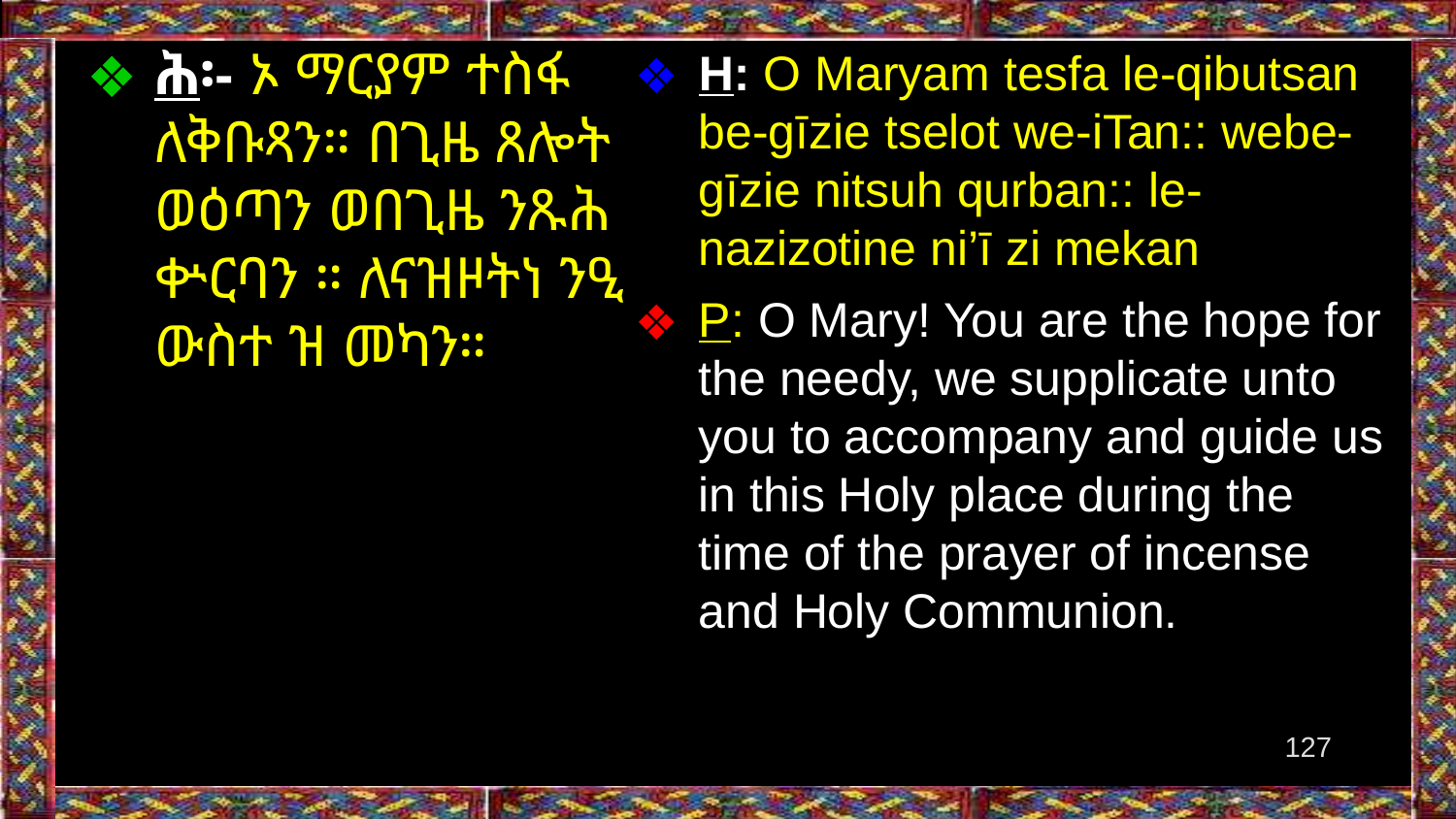

ሕ፡- ኦ ማርያም ተስፋ ለቅቡጻን። በጊዜ ጸሎት ወዕጣን ወበጊዜ ንጹሕ ቍርባን ። ለናዝዞትነ ንዒ ውስተ ዝ መካን።

H: O Maryam tesfa le-qibutsan be-gīzie tselot we-iTan:: webe-gīzie nitsuh qurban:: le-nazizotine ni’ī zi mekan
P: O Mary! You are the hope for the needy, we supplicate unto you to accompany and guide us in this Holy place during the time of the prayer of incense and Holy Communion.

127